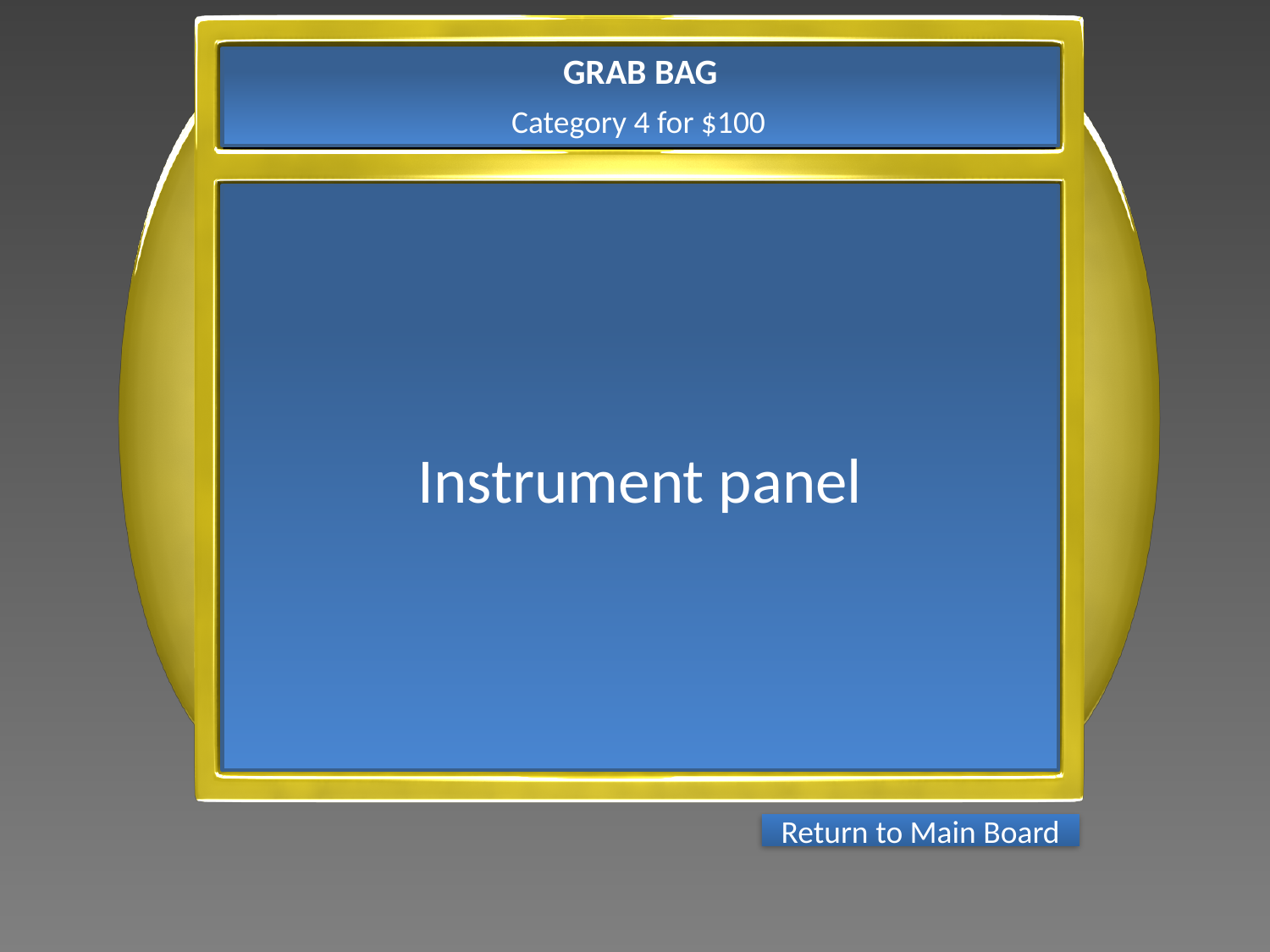

GRAB BAG
Category 4 for $100
Instrument panel
Return to Main Board